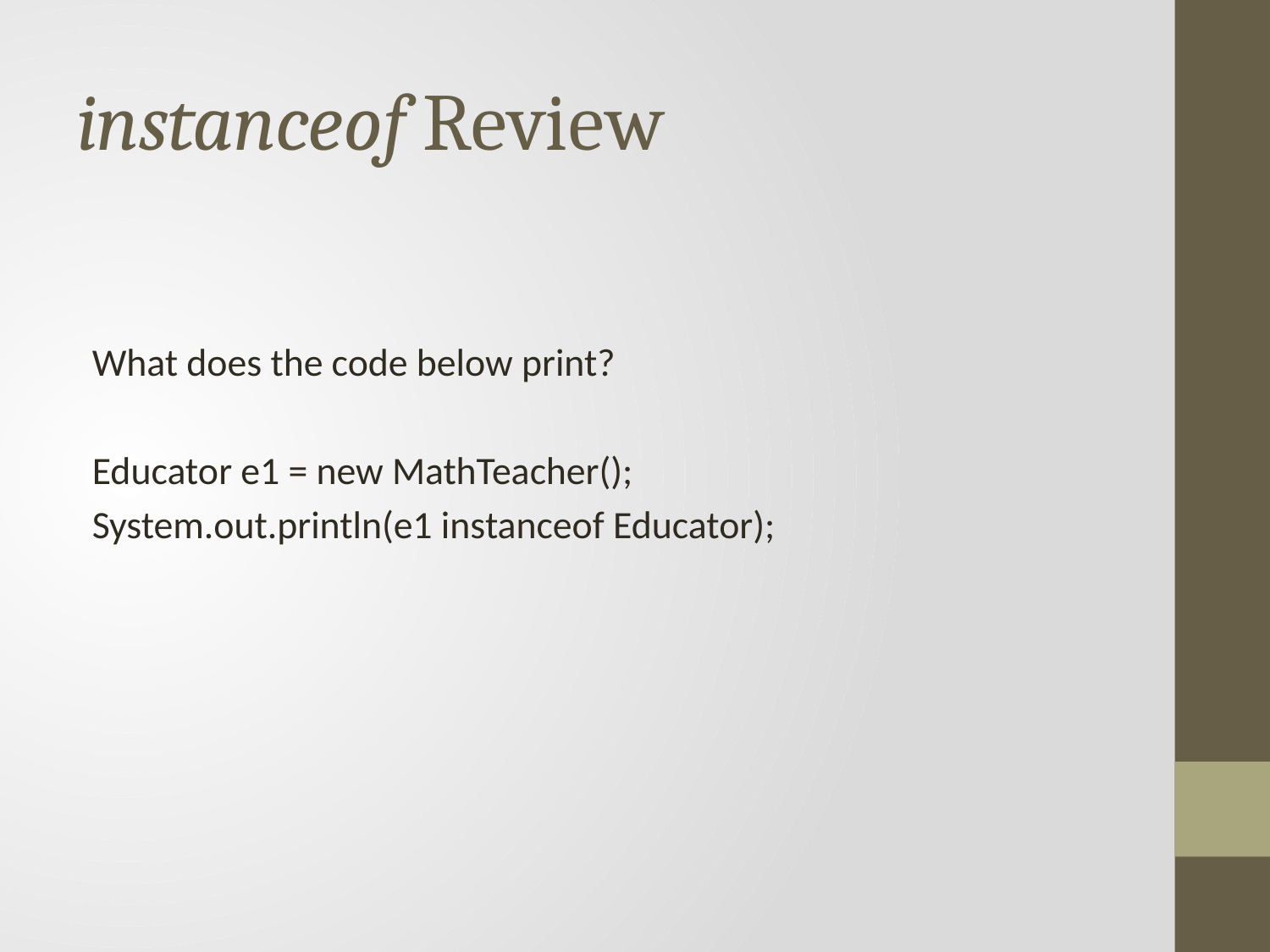

# instanceof Review

What does the code below print?

Educator e1 = new MathTeacher();
System.out.println(e1 instanceof Educator);